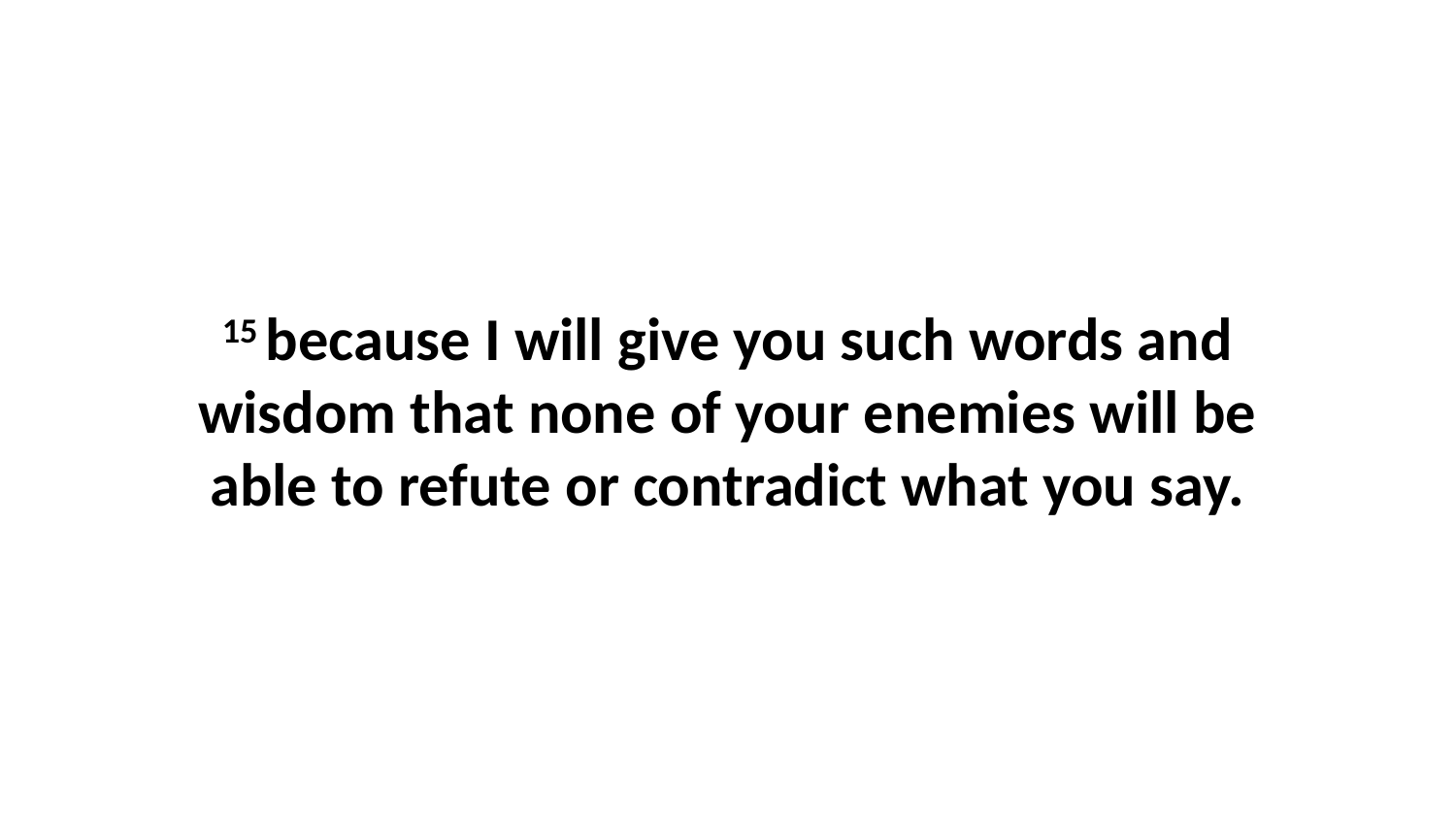

15 because I will give you such words and wisdom that none of your enemies will be able to refute or contradict what you say.